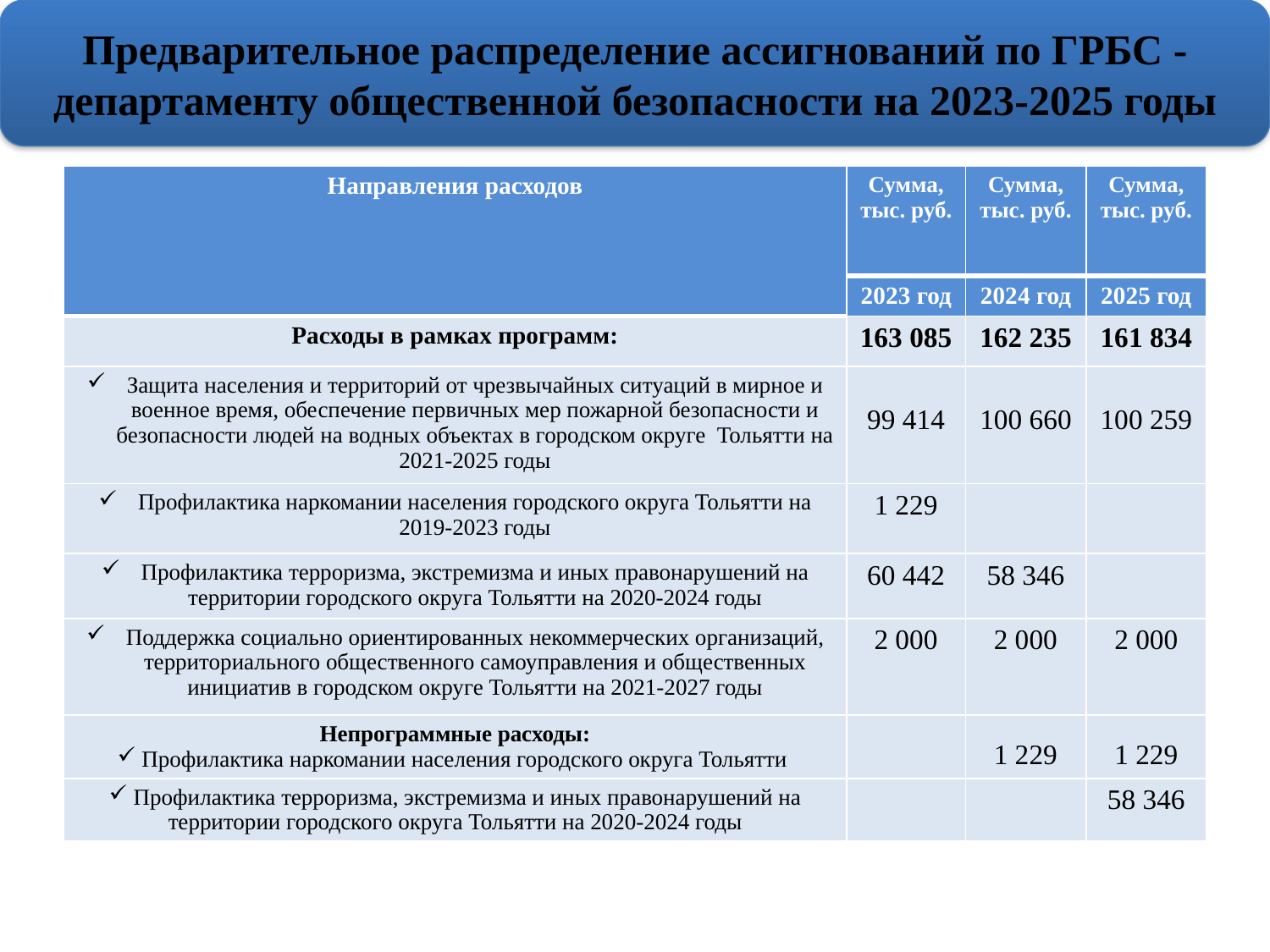

Предварительное распределение ассигнований по ГРБС -департаменту общественной безопасности на 2023-2025 годы
| Направления расходов | Сумма, тыс. руб. | Сумма, тыс. руб. | Сумма, тыс. руб. |
| --- | --- | --- | --- |
|  | 2023 год | 2024 год | 2025 год |
| Расходы в рамках программ: | 163 085 | 162 235 | 161 834 |
| Защита населения и территорий от чрезвычайных ситуаций в мирное и военное время, обеспечение первичных мер пожарной безопасности и безопасности людей на водных объектах в городском округе Тольятти на 2021-2025 годы | 99 414 | 100 660 | 100 259 |
| Профилактика наркомании населения городского округа Тольятти на 2019-2023 годы | 1 229 |  |  |
| Профилактика терроризма, экстремизма и иных правонарушений на территории городского округа Тольятти на 2020-2024 годы | 60 442 | 58 346 |  |
| Поддержка социально ориентированных некоммерческих организаций, территориального общественного самоуправления и общественных инициатив в городском округе Тольятти на 2021-2027 годы | 2 000 | 2 000 | 2 000 |
| Непрограммные расходы: Профилактика наркомании населения городского округа Тольятти |  | 1 229 | 1 229 |
| Профилактика терроризма, экстремизма и иных правонарушений на территории городского округа Тольятти на 2020-2024 годы |  |  | 58 346 |